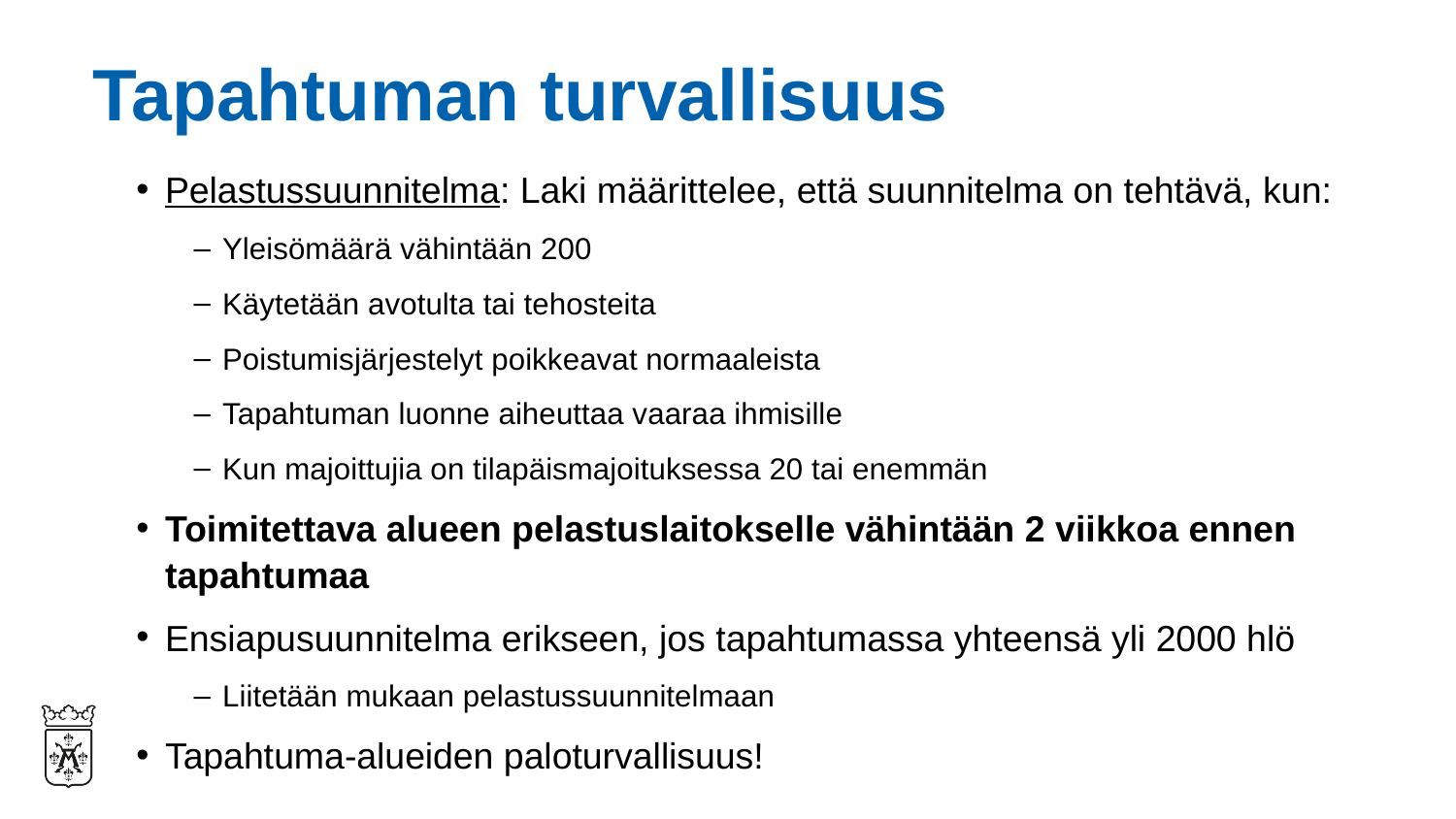

# Tapahtuman turvallisuus
Pelastussuunnitelma: Laki määrittelee, että suunnitelma on tehtävä, kun:
Yleisömäärä vähintään 200
Käytetään avotulta tai tehosteita
Poistumisjärjestelyt poikkeavat normaaleista
Tapahtuman luonne aiheuttaa vaaraa ihmisille
Kun majoittujia on tilapäismajoituksessa 20 tai enemmän
Toimitettava alueen pelastuslaitokselle vähintään 2 viikkoa ennen tapahtumaa
Ensiapusuunnitelma erikseen, jos tapahtumassa yhteensä yli 2000 hlö
Liitetään mukaan pelastussuunnitelmaan
Tapahtuma-alueiden paloturvallisuus!